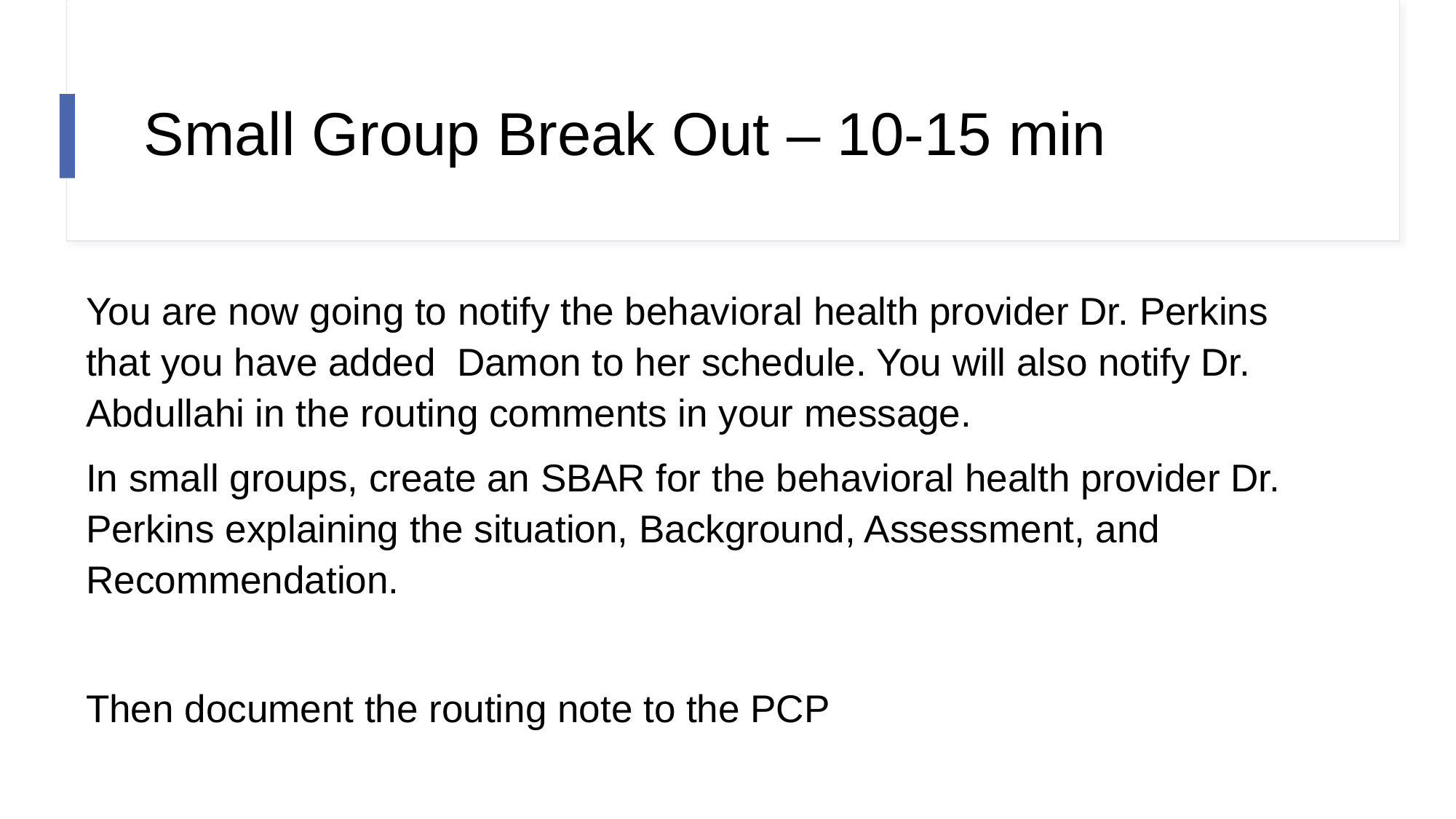

# Small Group Break Out – 10-15 min
You are now going to notify the behavioral health provider Dr. Perkins that you have added  Damon to her schedule. You will also notify Dr. Abdullahi in the routing comments in your message.
In small groups, create an SBAR for the behavioral health provider Dr. Perkins explaining the situation, Background, Assessment, and Recommendation.

Then document the routing note to the PCP